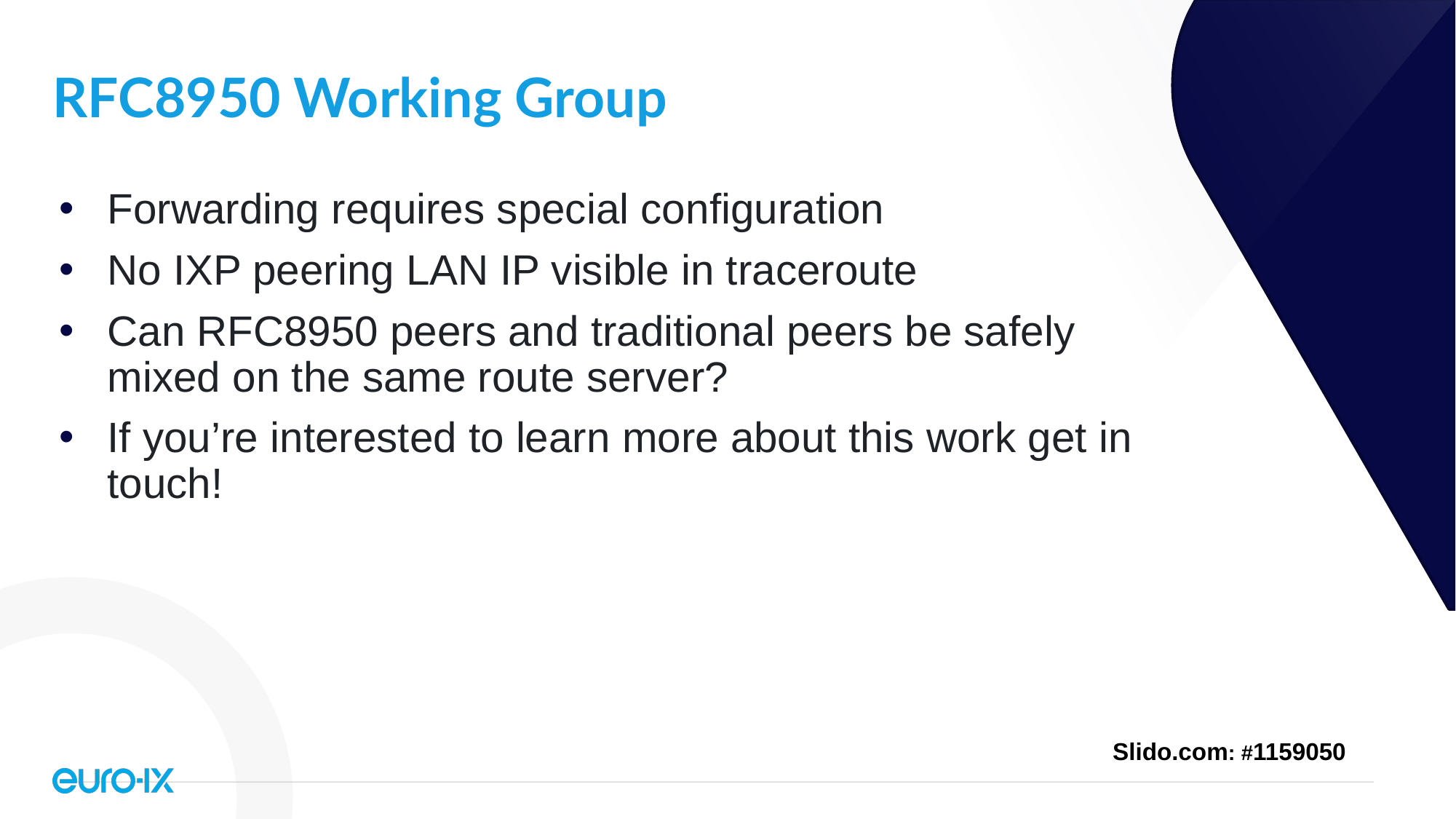

# RFC8950 Working Group
Forwarding requires special configuration
No IXP peering LAN IP visible in traceroute
Can RFC8950 peers and traditional peers be safely mixed on the same route server?
If you’re interested to learn more about this work get in touch!

Slido.com: #1159050